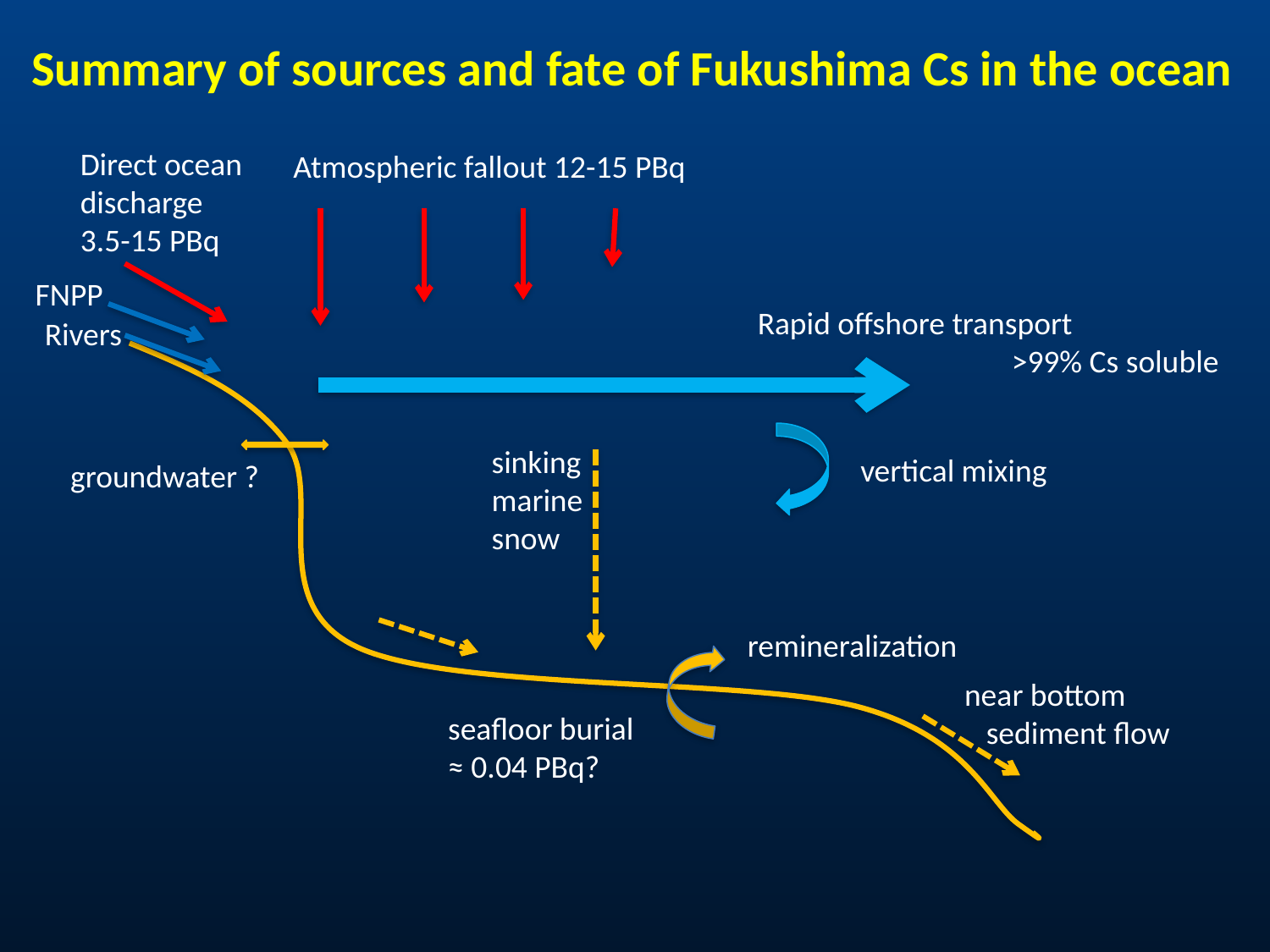

Summary of sources and fate of Fukushima Cs in the ocean
Direct ocean
discharge
3.5-15 PBq
Atmospheric fallout 12-15 PBq
FNPP
Rapid offshore transport
		>99% Cs soluble
Rivers

sinking
marine
snow

vertical mixing
groundwater ?
remineralization

near bottom
   sediment flow
seafloor burial
≈ 0.04 PBq?